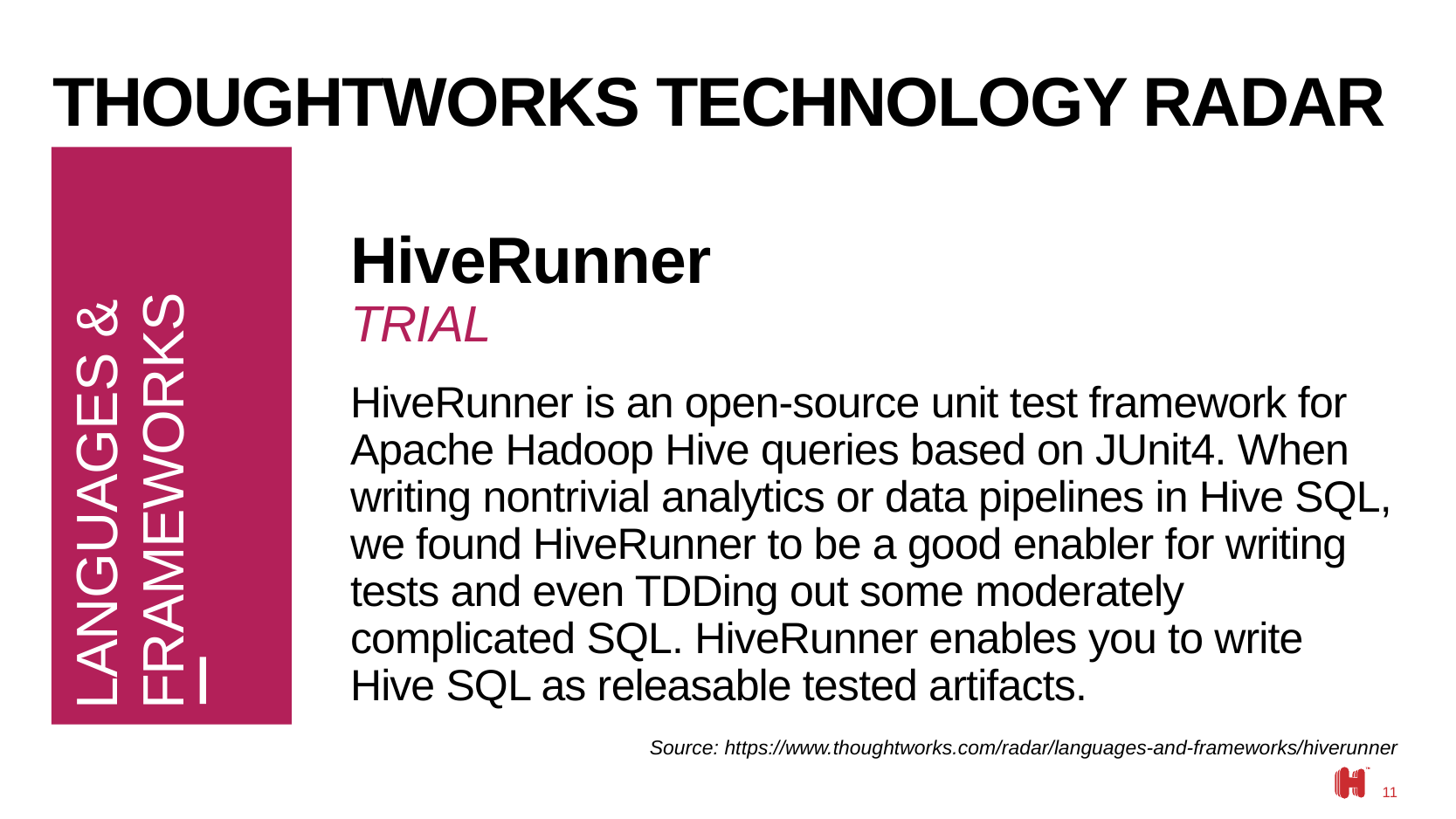

# THOUGHTWORKS TECHNOLOGY RADAR

HiveRunner
TRIAL

HiveRunner is an open-source unit test framework for Apache Hadoop Hive queries based on JUnit4. When writing nontrivial analytics or data pipelines in Hive SQL, we found HiveRunner to be a good enabler for writing tests and even TDDing out some moderately complicated SQL. HiveRunner enables you to write Hive SQL as releasable tested artifacts.

LANGUAGES &
FRAMEWORKS

Source: https://www.thoughtworks.com/radar/languages-and-frameworks/hiverunner